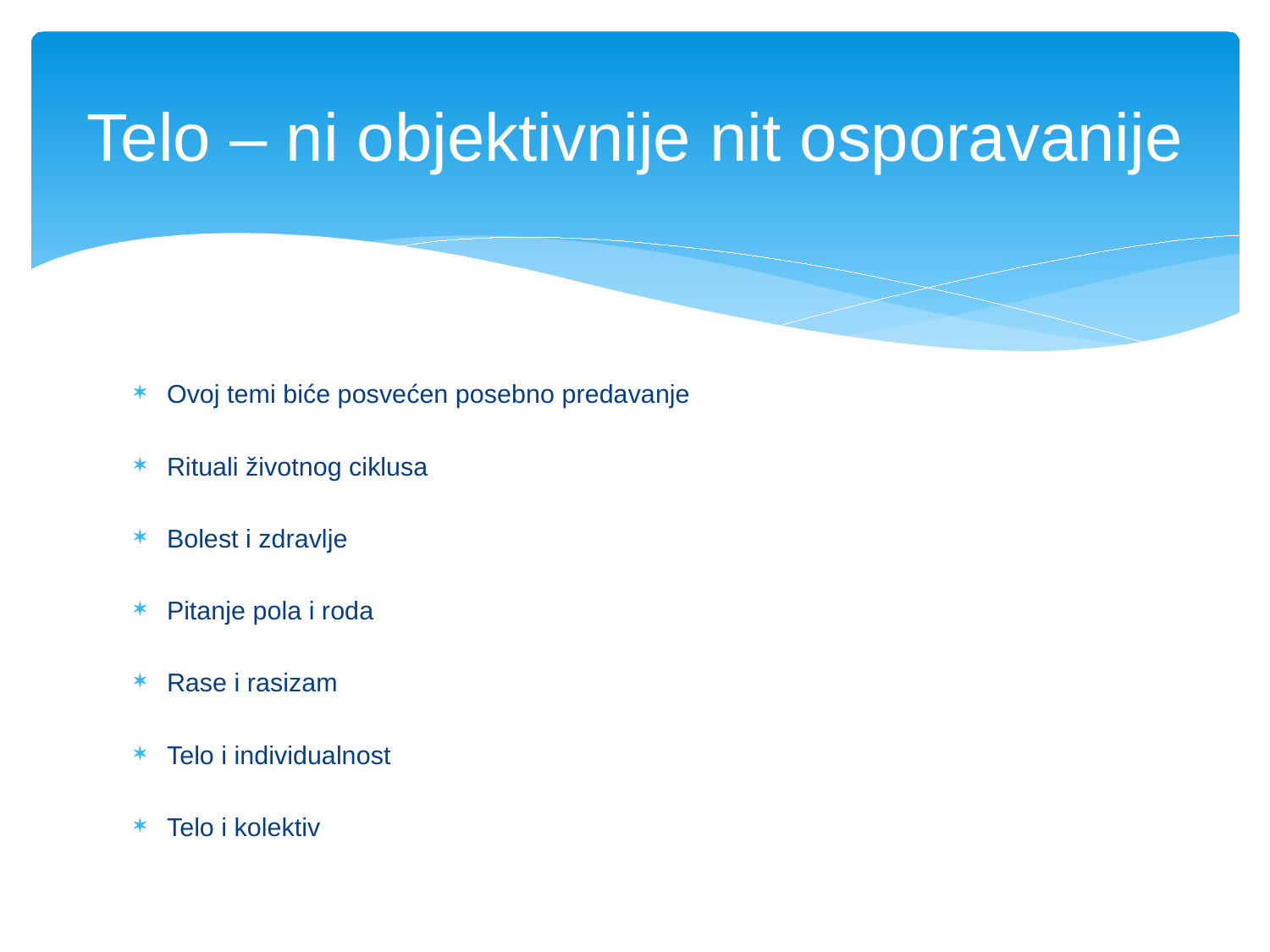

# Telo – ni objektivnije nit osporavanije
Ovoj temi biće posvećen posebno predavanje

Rituali životnog ciklusa

Bolest i zdravlje

Pitanje pola i roda

Rase i rasizam

Telo i individualnost

Telo i kolektiv